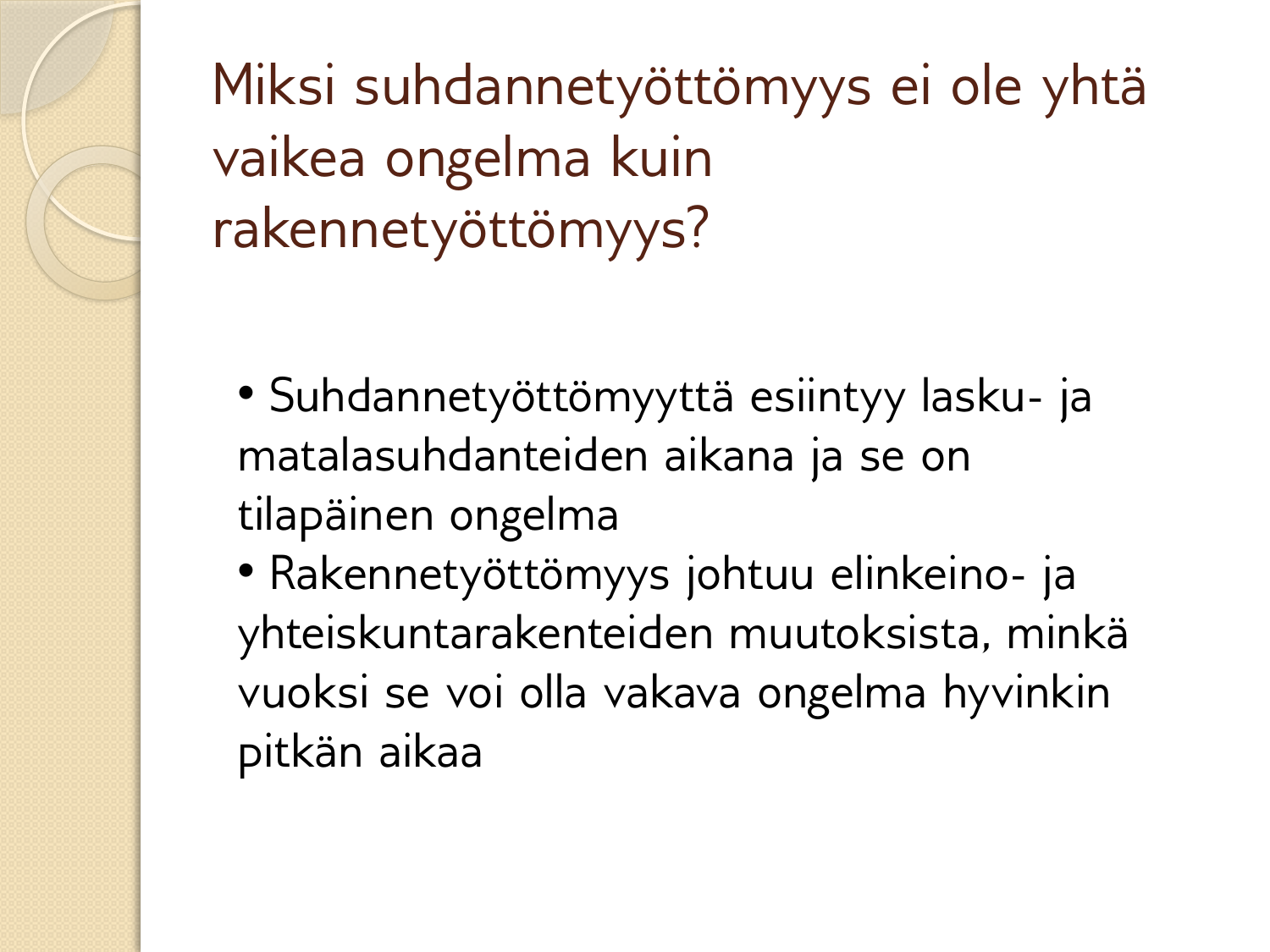

# Miksi suhdannetyöttömyys ei ole yhtä vaikea ongelma kuin rakennetyöttömyys?

 Suhdannetyöttömyyttä esiintyy lasku- ja matalasuhdanteiden aikana ja se on tilapäinen ongelma
 Rakennetyöttömyys johtuu elinkeino- ja yhteiskuntarakenteiden muutoksista, minkä vuoksi se voi olla vakava ongelma hyvinkin pitkän aikaa